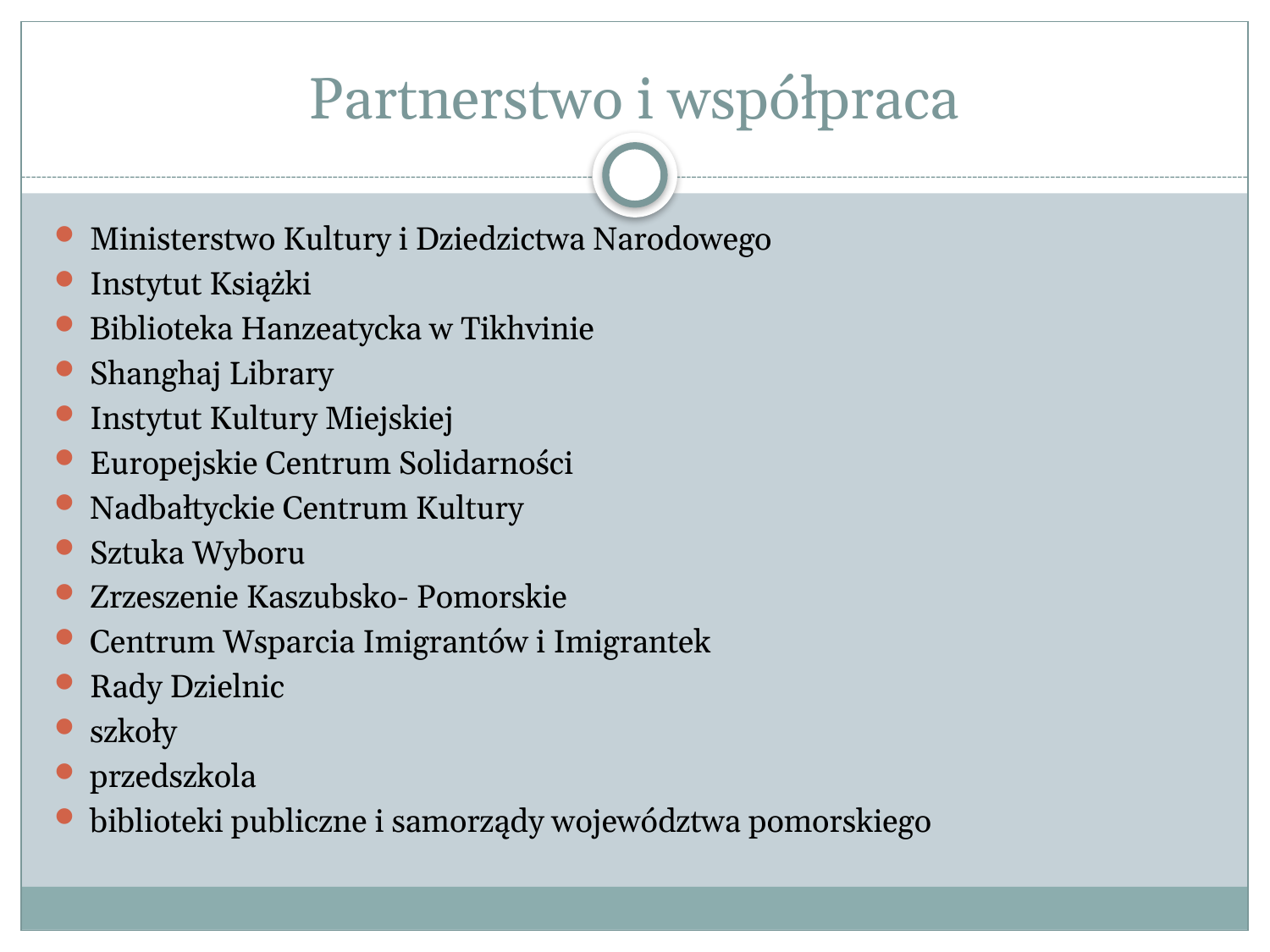

# Partnerstwo i współpraca
Ministerstwo Kultury i Dziedzictwa Narodowego
Instytut Książki
Biblioteka Hanzeatycka w Tikhvinie
Shanghaj Library
Instytut Kultury Miejskiej
Europejskie Centrum Solidarności
Nadbałtyckie Centrum Kultury
Sztuka Wyboru
Zrzeszenie Kaszubsko- Pomorskie
Centrum Wsparcia Imigrantów i Imigrantek
Rady Dzielnic
szkoły
przedszkola
biblioteki publiczne i samorządy województwa pomorskiego